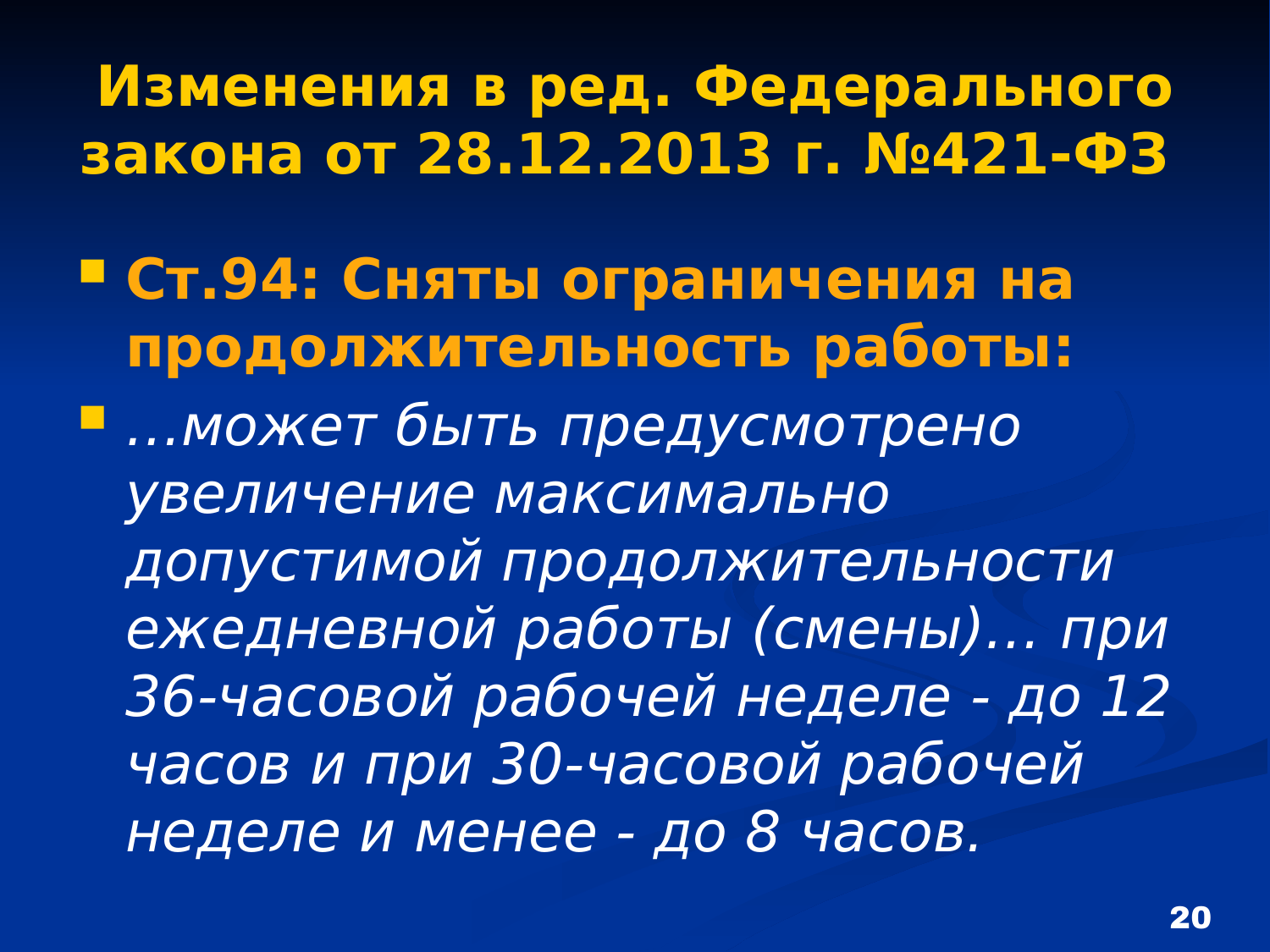

# Изменения в ред. Федерального закона от 28.12.2013 г. №421-ФЗ
Ст.94: Сняты ограничения на продолжительность работы:
…может быть предусмотрено увеличение максимально допустимой продолжительности ежедневной работы (смены)… при 36-часовой рабочей неделе - до 12 часов и при 30-часовой рабочей неделе и менее - до 8 часов.

20